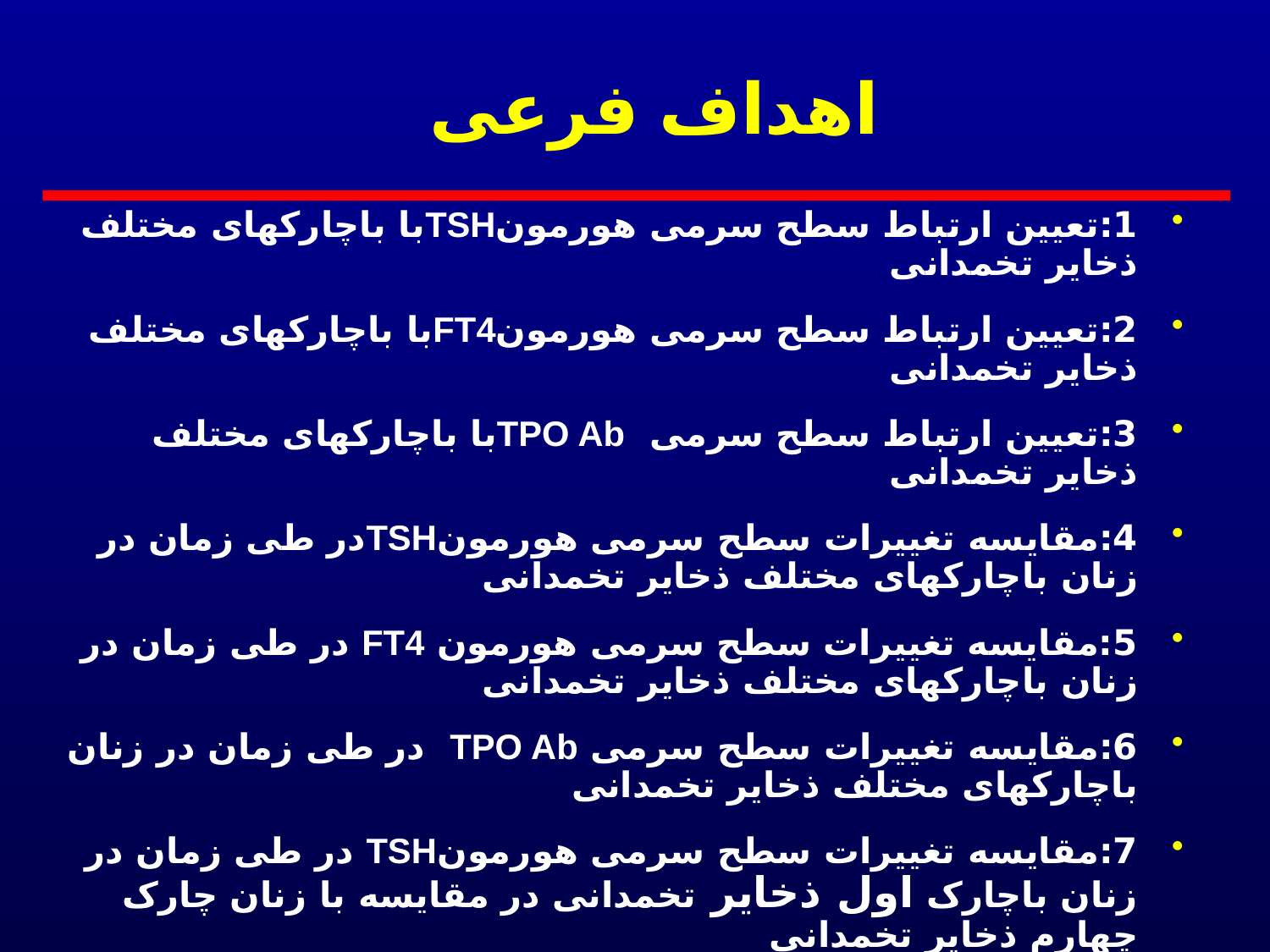

# اهداف فرعی
1:تعیین ارتباط سطح سرمی هورمونTSHبا باچارکهای مختلف ذخایر تخمدانی
2:تعیین ارتباط سطح سرمی هورمونFT4با باچارکهای مختلف ذخایر تخمدانی
3:تعیین ارتباط سطح سرمی  TPO Abبا باچارکهای مختلف ذخایر تخمدانی
4:مقایسه تغییرات سطح سرمی هورمونTSHدر طی زمان در زنان باچارکهای مختلف ذخایر تخمدانی
5:مقایسه تغییرات سطح سرمی هورمون FT4 در طی زمان در زنان باچارکهای مختلف ذخایر تخمدانی
6:مقایسه تغییرات سطح سرمی TPO Ab  در طی زمان در زنان باچارکهای مختلف ذخایر تخمدانی
7:مقایسه تغییرات سطح سرمی هورمونTSH در طی زمان در زنان باچارک اول ذخایر تخمدانی در مقایسه با زنان چارک چهارم ذخایر تخمدانی